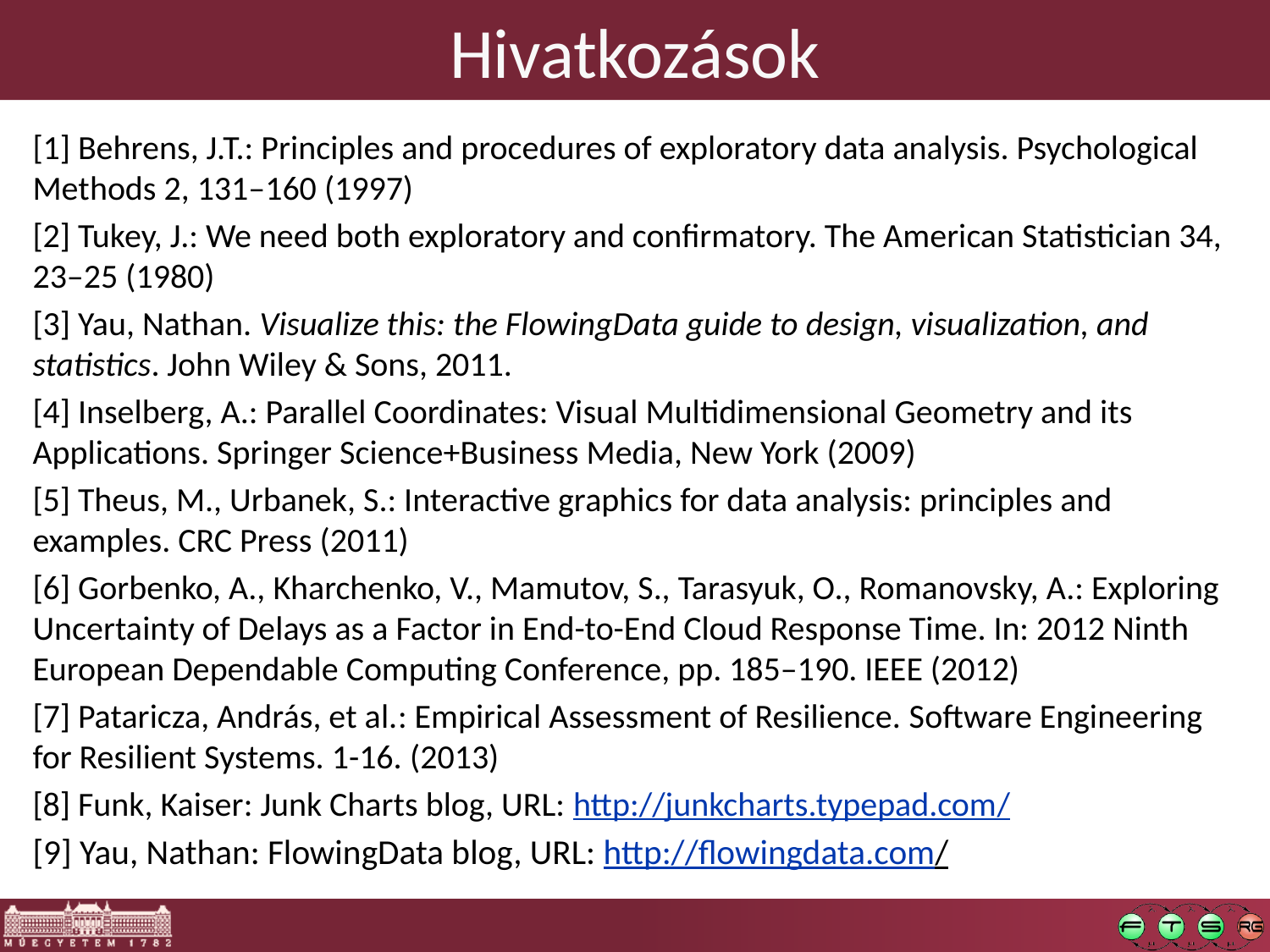

# Hivatkozások
[1] Behrens, J.T.: Principles and procedures of exploratory data analysis. Psychological Methods 2, 131–160 (1997)
[2] Tukey, J.: We need both exploratory and confirmatory. The American Statistician 34, 23–25 (1980)
[3] Yau, Nathan. Visualize this: the FlowingData guide to design, visualization, and statistics. John Wiley & Sons, 2011.
[4] Inselberg, A.: Parallel Coordinates: Visual Multidimensional Geometry and its Applications. Springer Science+Business Media, New York (2009)
[5] Theus, M., Urbanek, S.: Interactive graphics for data analysis: principles and examples. CRC Press (2011)
[6] Gorbenko, A., Kharchenko, V., Mamutov, S., Tarasyuk, O., Romanovsky, A.: Exploring Uncertainty of Delays as a Factor in End-to-End Cloud Response Time. In: 2012 Ninth European Dependable Computing Conference, pp. 185–190. IEEE (2012)
[7] Pataricza, András, et al.: Empirical Assessment of Resilience. Software Engineering for Resilient Systems. 1-16. (2013)
[8] Funk, Kaiser: Junk Charts blog, URL: http://junkcharts.typepad.com/
[9] Yau, Nathan: FlowingData blog, URL: http://flowingdata.com/